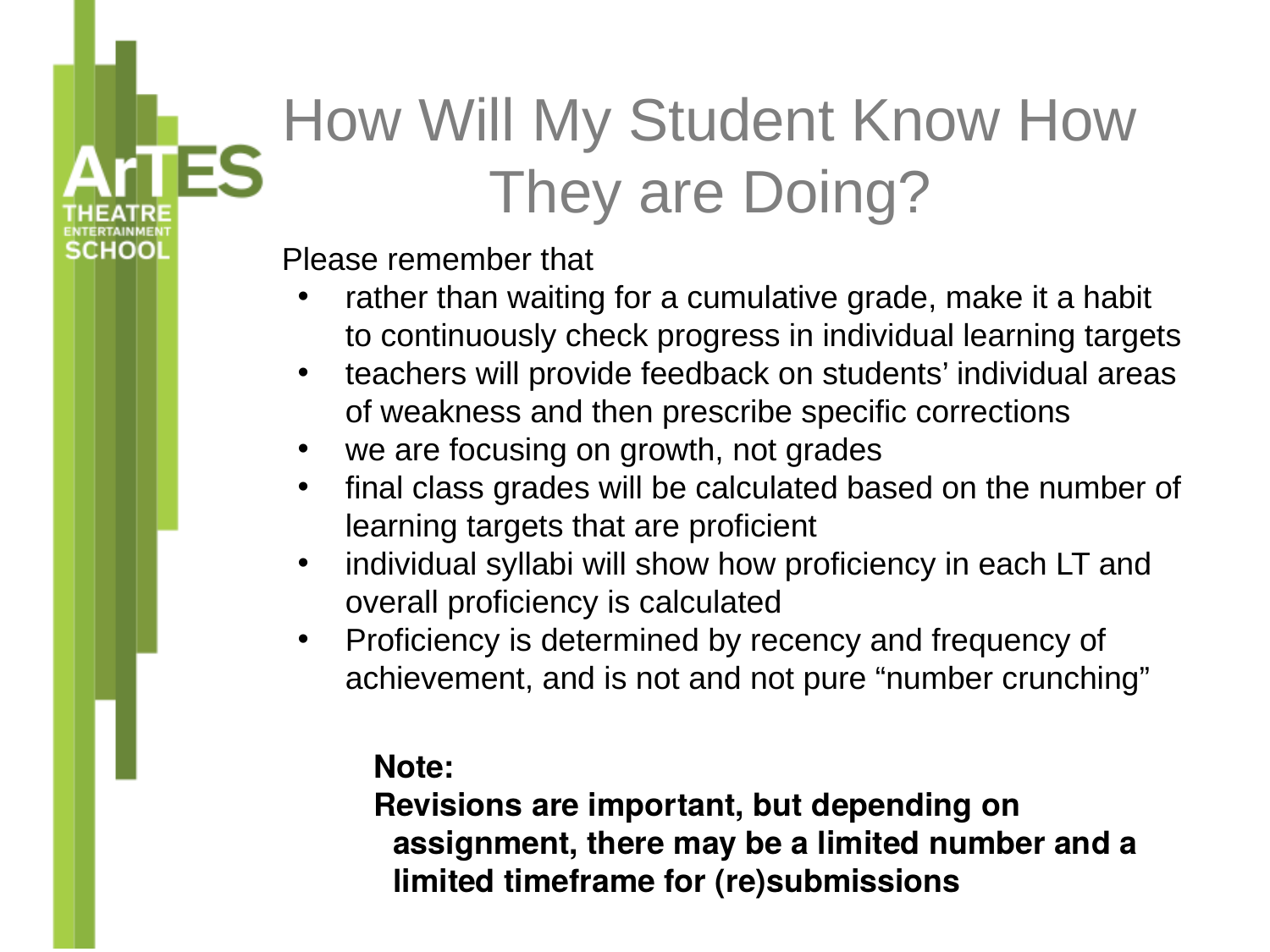

# How Will My Student Know How They are Doing?
Please remember that
rather than waiting for a cumulative grade, make it a habit to continuously check progress in individual learning targets
teachers will provide feedback on students’ individual areas of weakness and then prescribe specific corrections
we are focusing on growth, not grades
final class grades will be calculated based on the number of learning targets that are proficient
individual syllabi will show how proficiency in each LT and overall proficiency is calculated
Proficiency is determined by recency and frequency of achievement, and is not and not pure “number crunching”

Note:
Revisions are important, but depending on assignment, there may be a limited number and a limited timeframe for (re)submissions